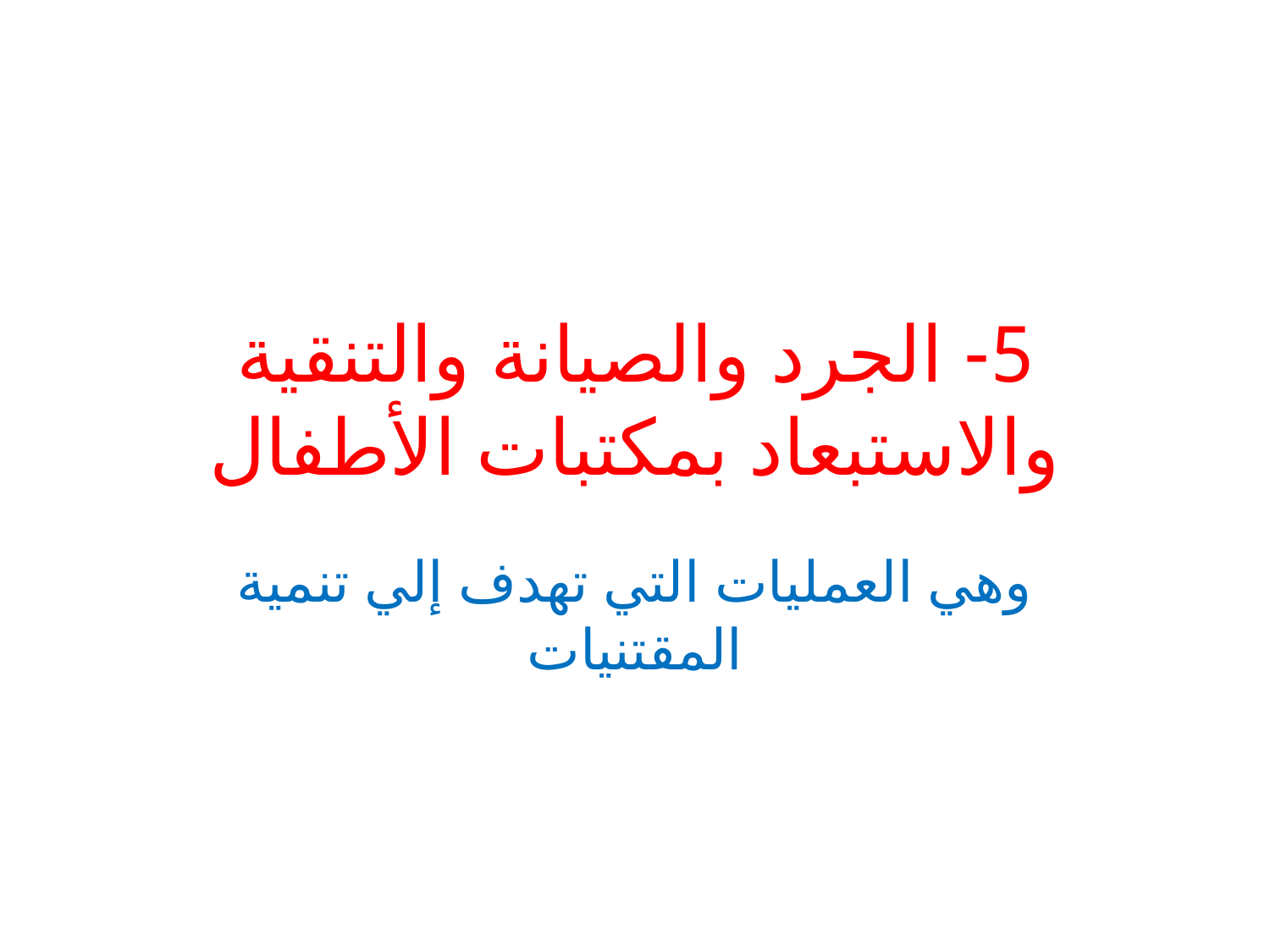

# 5- الجرد والصيانة والتنقية والاستبعاد بمكتبات الأطفال
وهي العمليات التي تهدف إلي تنمية المقتنيات